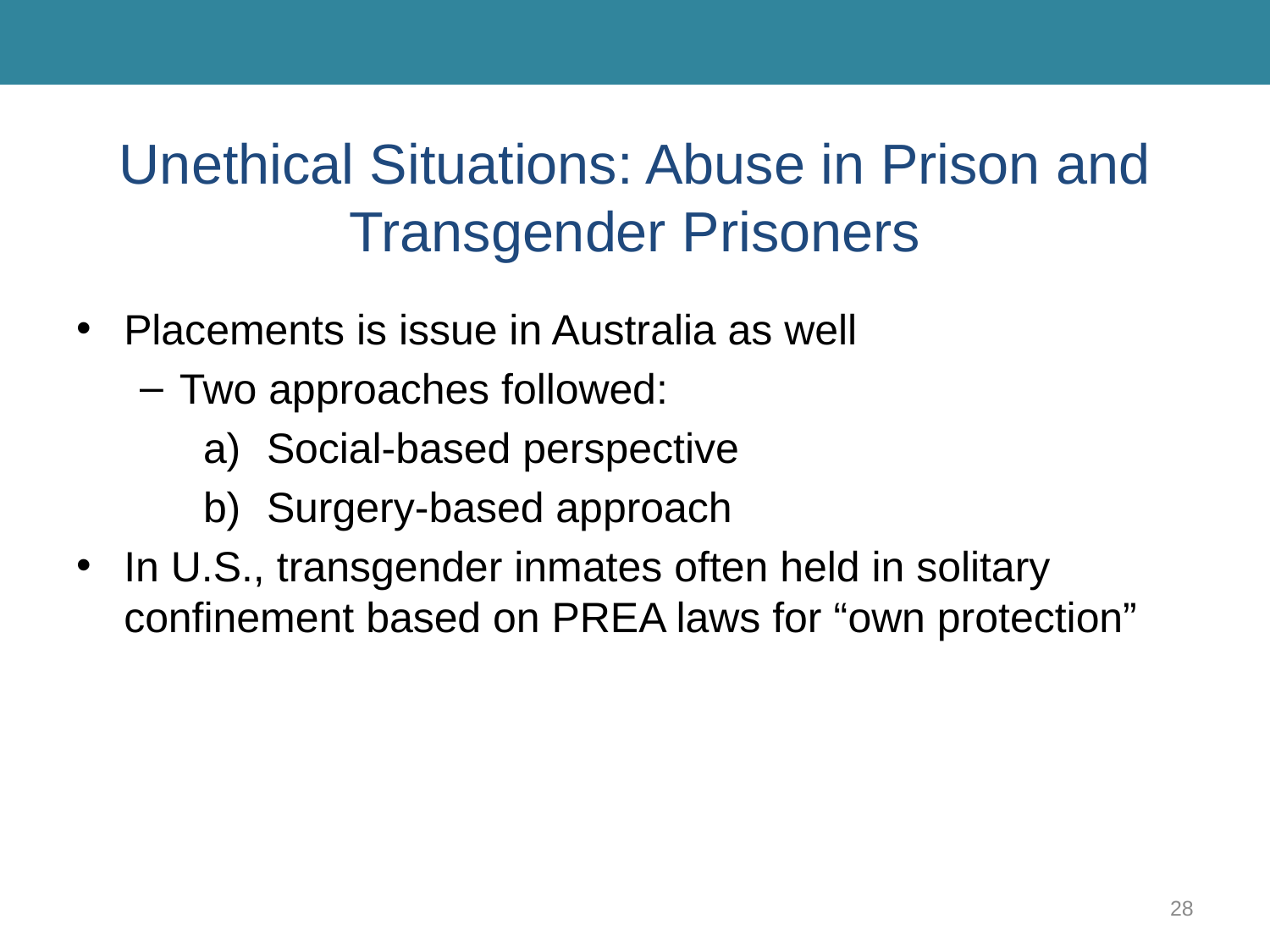

# Unethical Situations: Abuse in Prison and Transgender Prisoners
Placements is issue in Australia as well
Two approaches followed:
Social-based perspective
Surgery-based approach
In U.S., transgender inmates often held in solitary confinement based on PREA laws for “own protection”

28